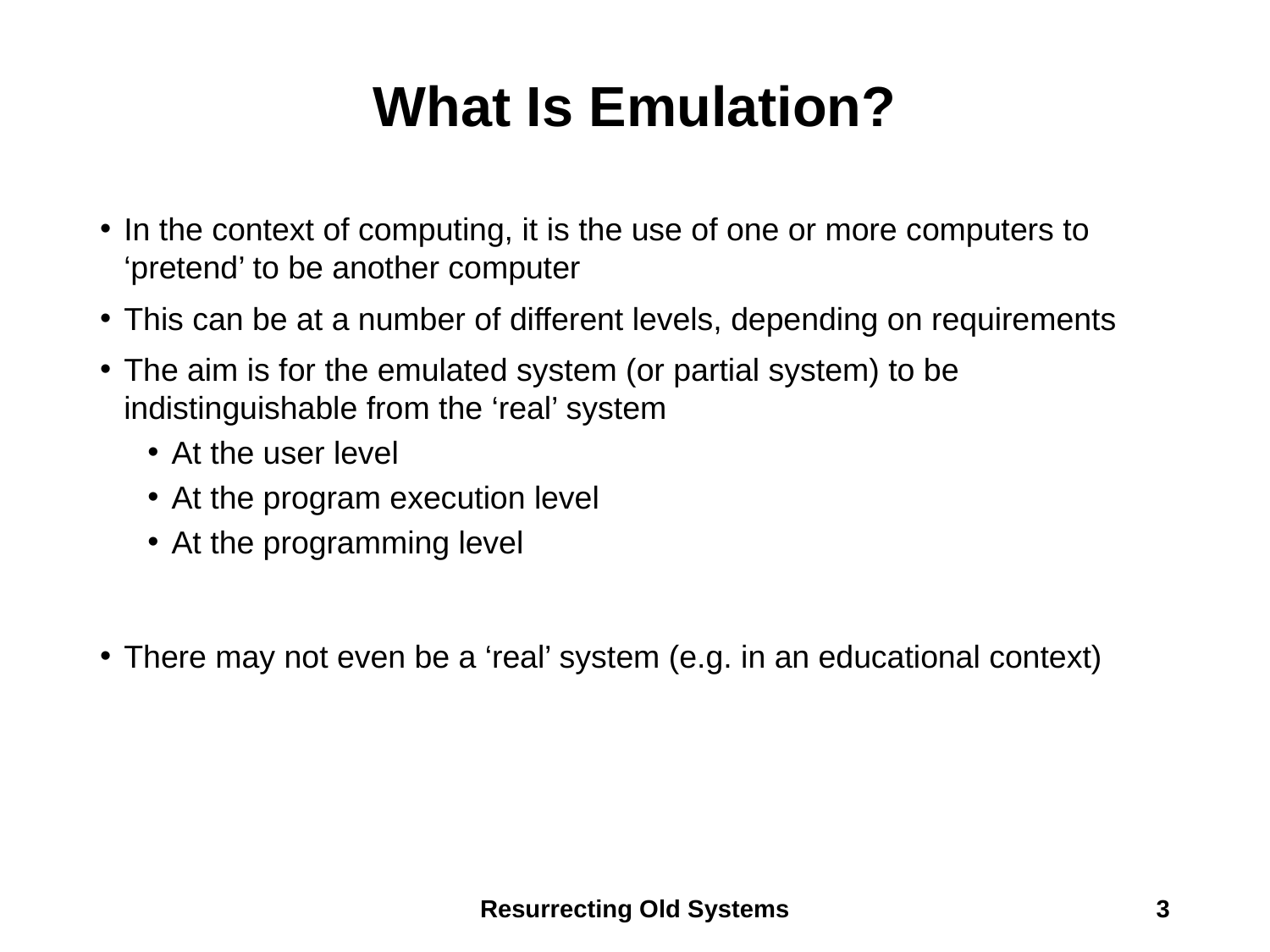

# What Is Emulation?
In the context of computing, it is the use of one or more computers to ‘pretend’ to be another computer
This can be at a number of different levels, depending on requirements
The aim is for the emulated system (or partial system) to be indistinguishable from the ‘real’ system
At the user level
At the program execution level
At the programming level

There may not even be a ‘real’ system (e.g. in an educational context)

Resurrecting Old Systems
3